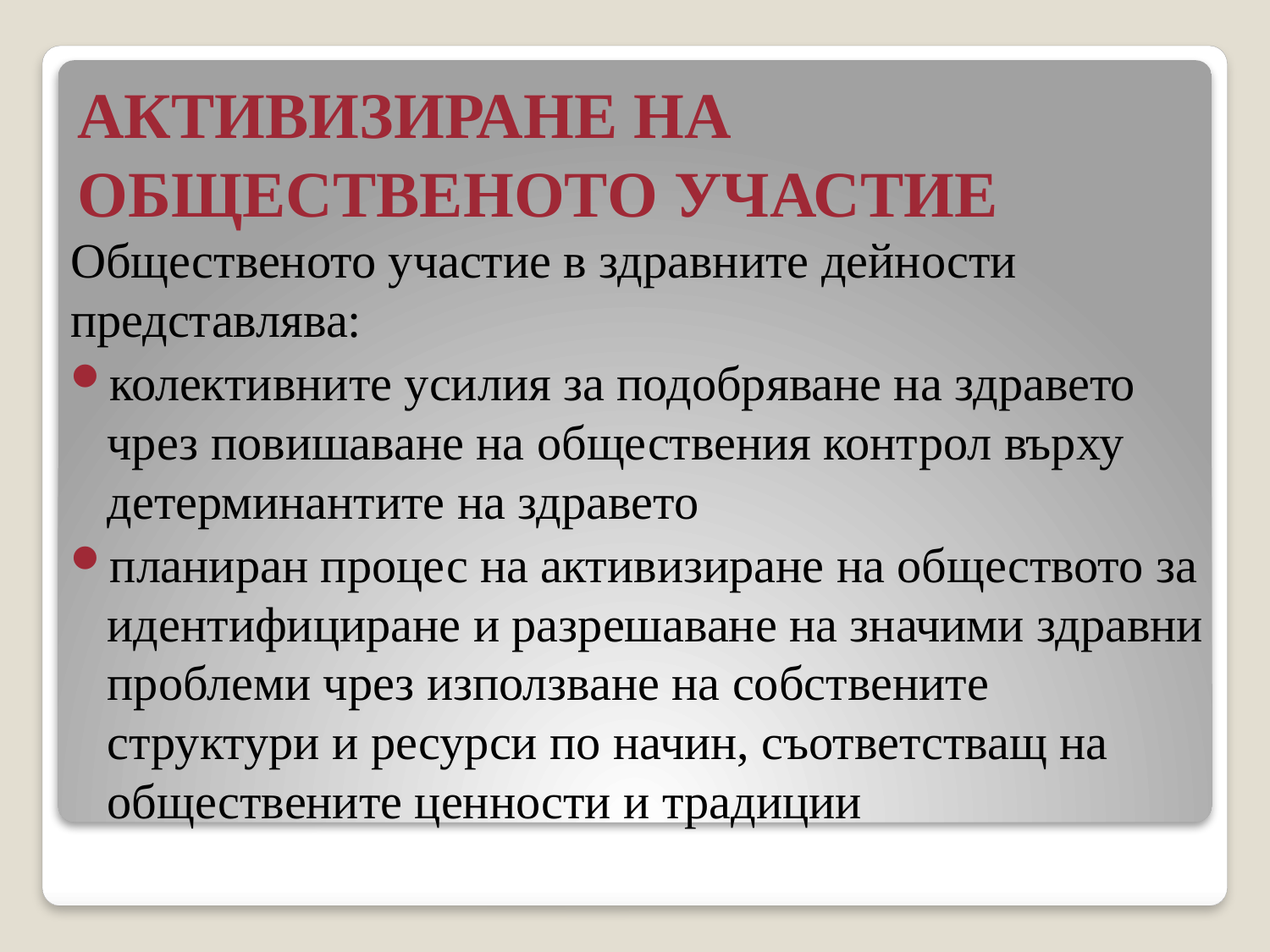

# АКТИВИЗИРАНЕ НА ОБЩЕСТВЕНОТО УЧАСТИЕ
Общественото участие в здравните дейности представлява:
колективните усилия за подобряване на здравето чрез повишаване на обществения контрол върху детерминантите на здравето
планиран процес на активизиране на обществото за идентифициране и разрешаване на значими здравни проблеми чрез използване на собствените структури и ресурси по начин, съответстващ на обществените ценности и традиции